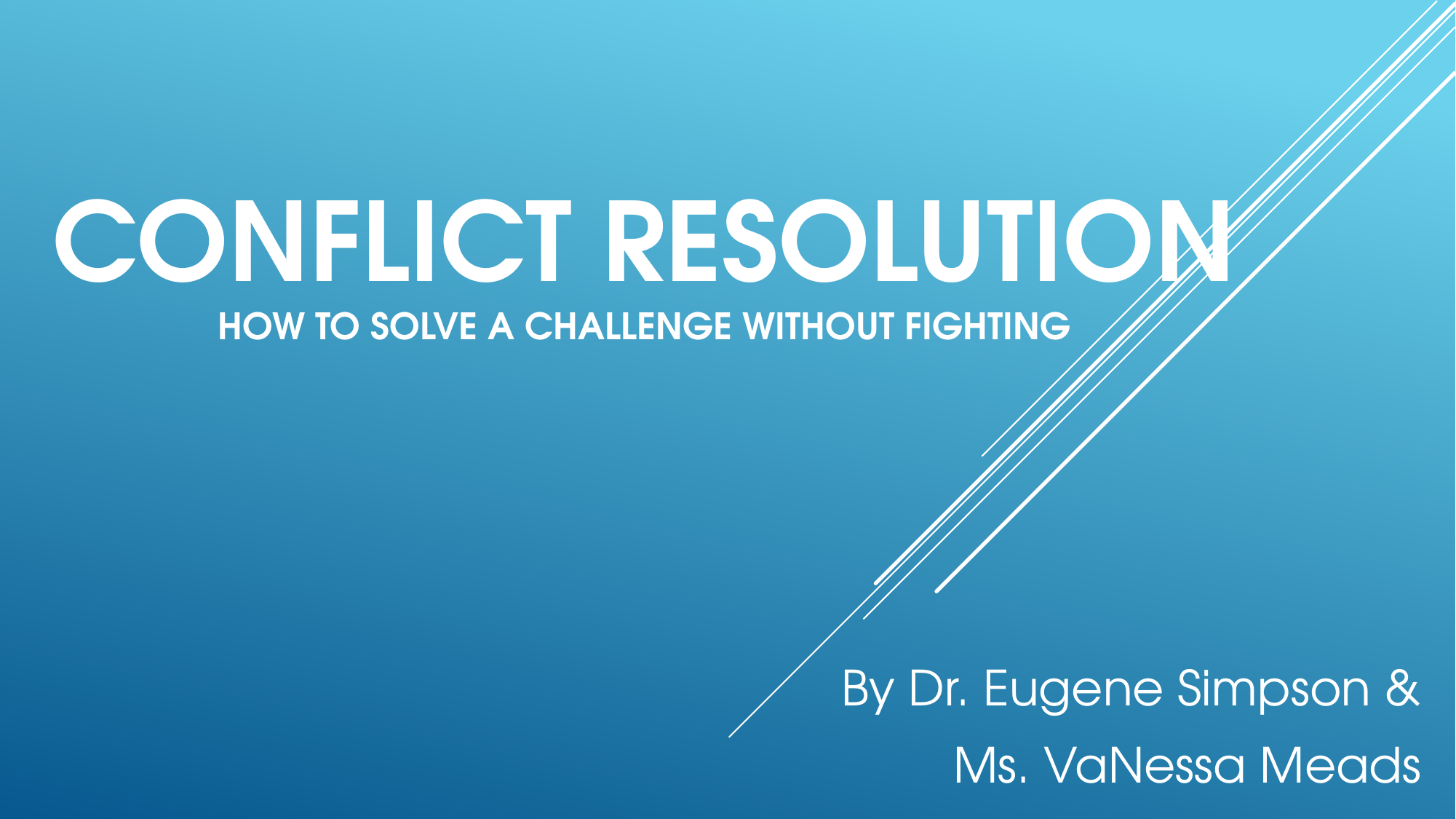

# Conflict Resolution How to solve a Challenge without Fighting
By Dr. Eugene Simpson &
 Ms. VaNessa Meads